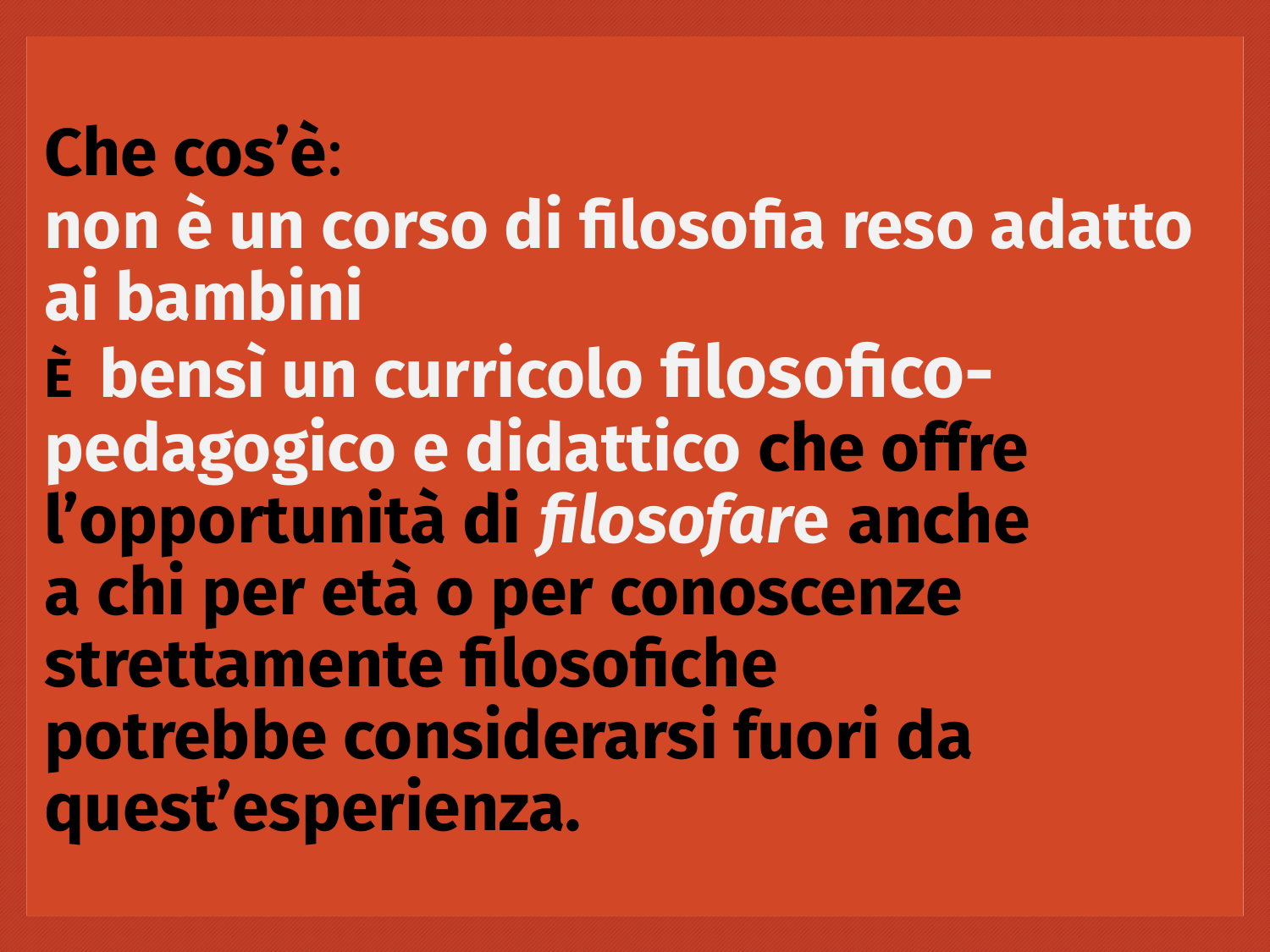

# Che cos’è: non è un corso di filosofia reso adatto ai bambini È  bensì un curricolo filosofico- pedagogico e didattico che offre l’opportunità di filosofare anche a chi per età o per conoscenze strettamente filosofiche potrebbe considerarsi fuori da quest’esperienza.